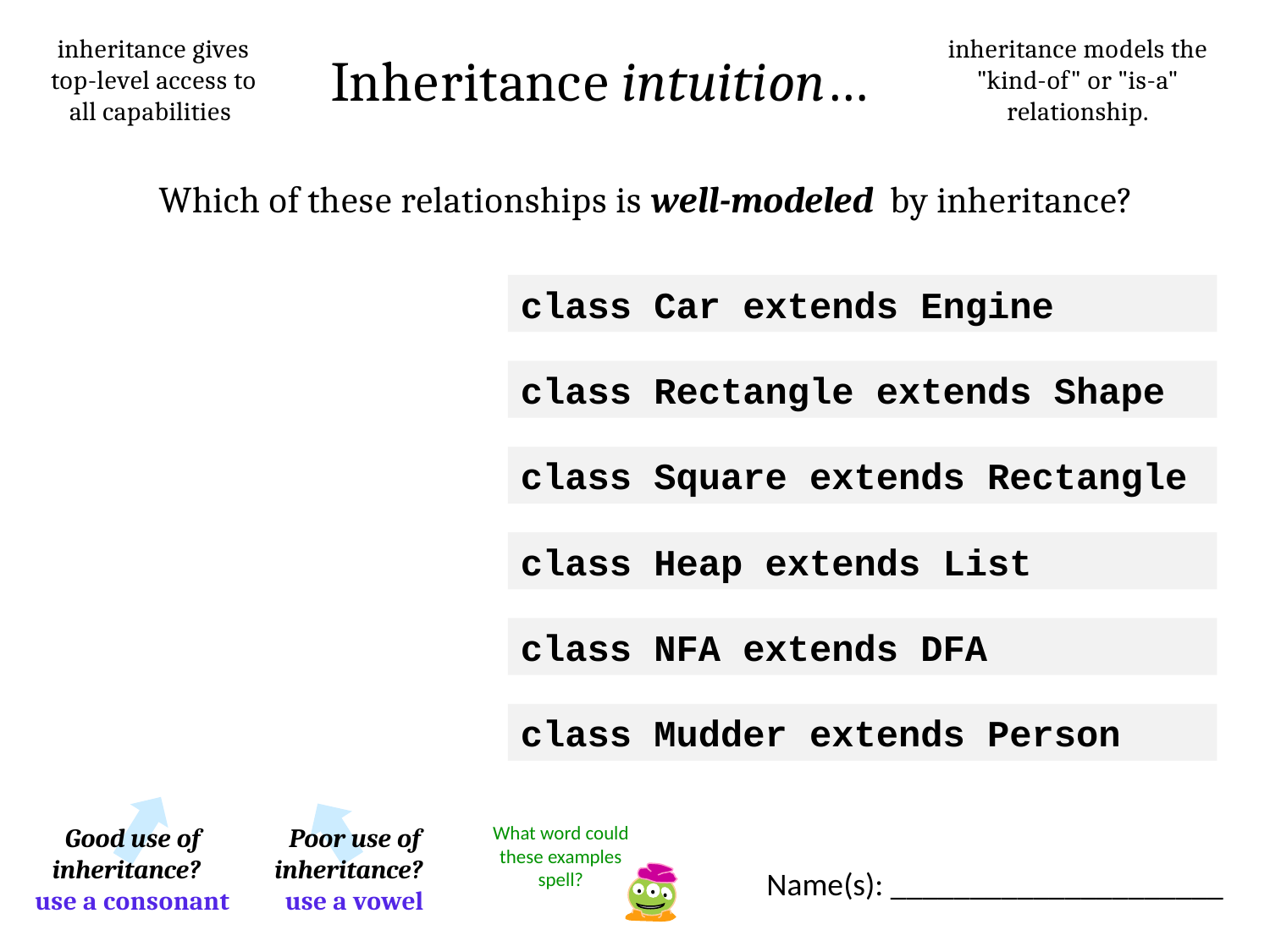

inheritance gives top-level access to all capabilities
inheritance models the "kind-of" or "is-a" relationship.
Inheritance intuition…
Which of these relationships is well-modeled  by inheritance?
class Car extends Engine
class Rectangle extends Shape
class Square extends Rectangle
class Heap extends List
class NFA extends DFA
class Mudder extends Person

Good use of inheritance?   use a consonant
Poor use of inheritance?   use a vowel
What word could these examples spell?
Name(s): _____________________